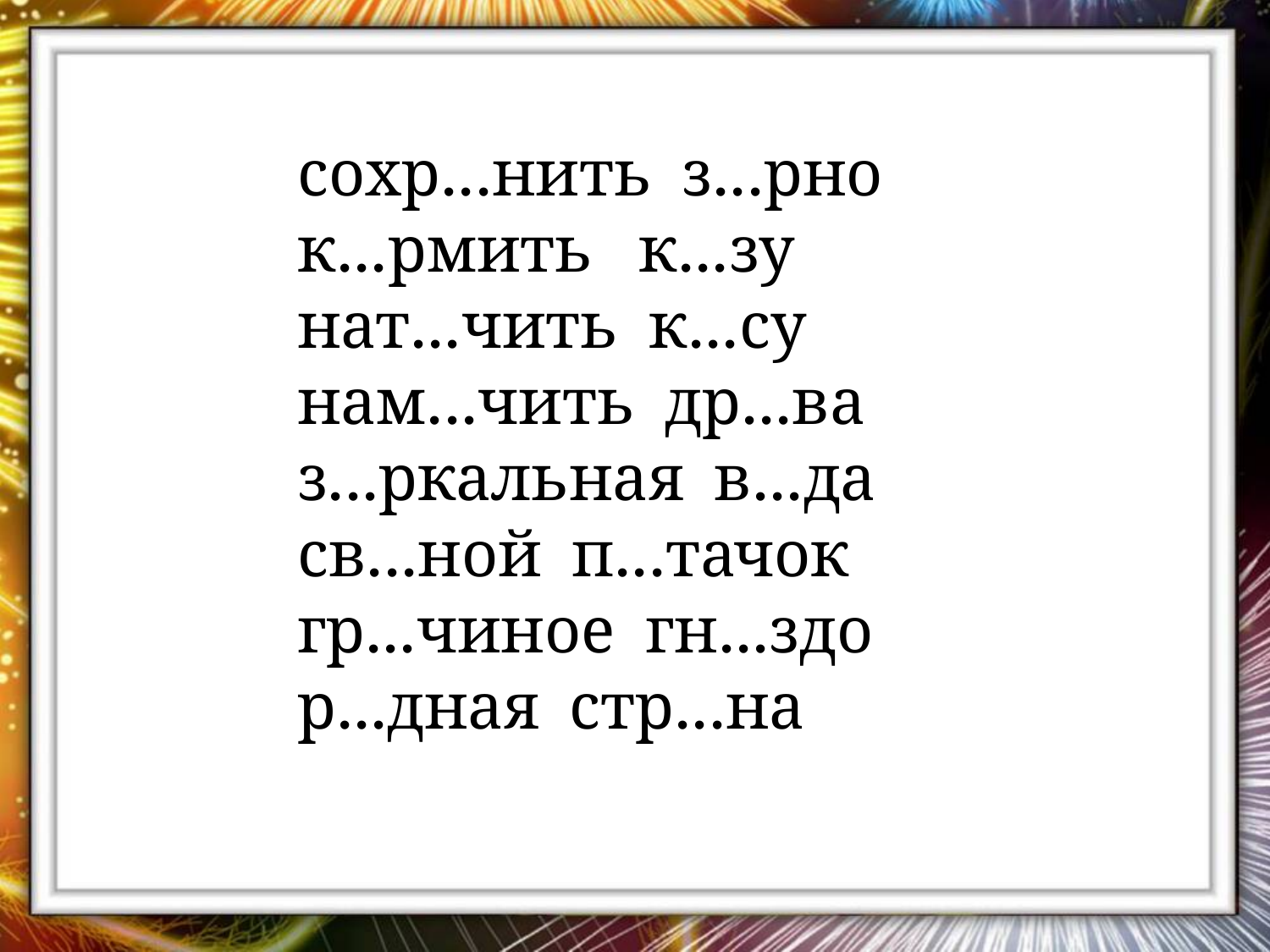

сохр...нить  з...рно к...рмить   к...зу нат...чить  к...су нам...чить  др...ва
з...ркальная  в...да св...ной  п...тачок гр...чиное  гн...здо р...дная  стр...на